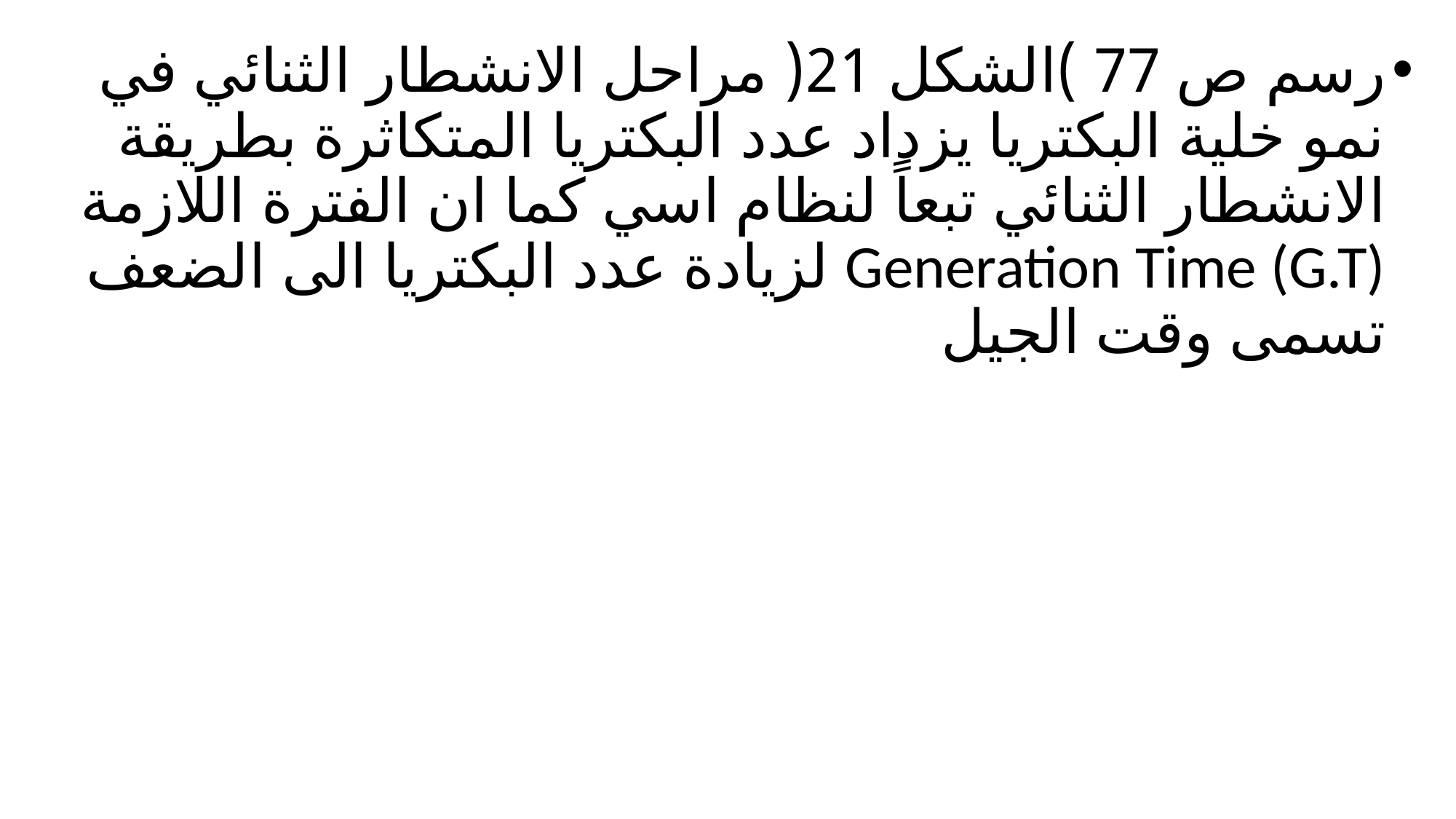

رسم ص 77 )الشكل 21( مراحل الانشطار الثنائي في نمو خلية البكتريا يزداد عدد البكتريا المتكاثرة بطريقة الانشطار الثنائي تبعاً لنظام اسي كما ان الفترة اللازمة   Generation Time (G.T) لزيادة عدد البكتريا الى الضعف تسمى وقت الجيل